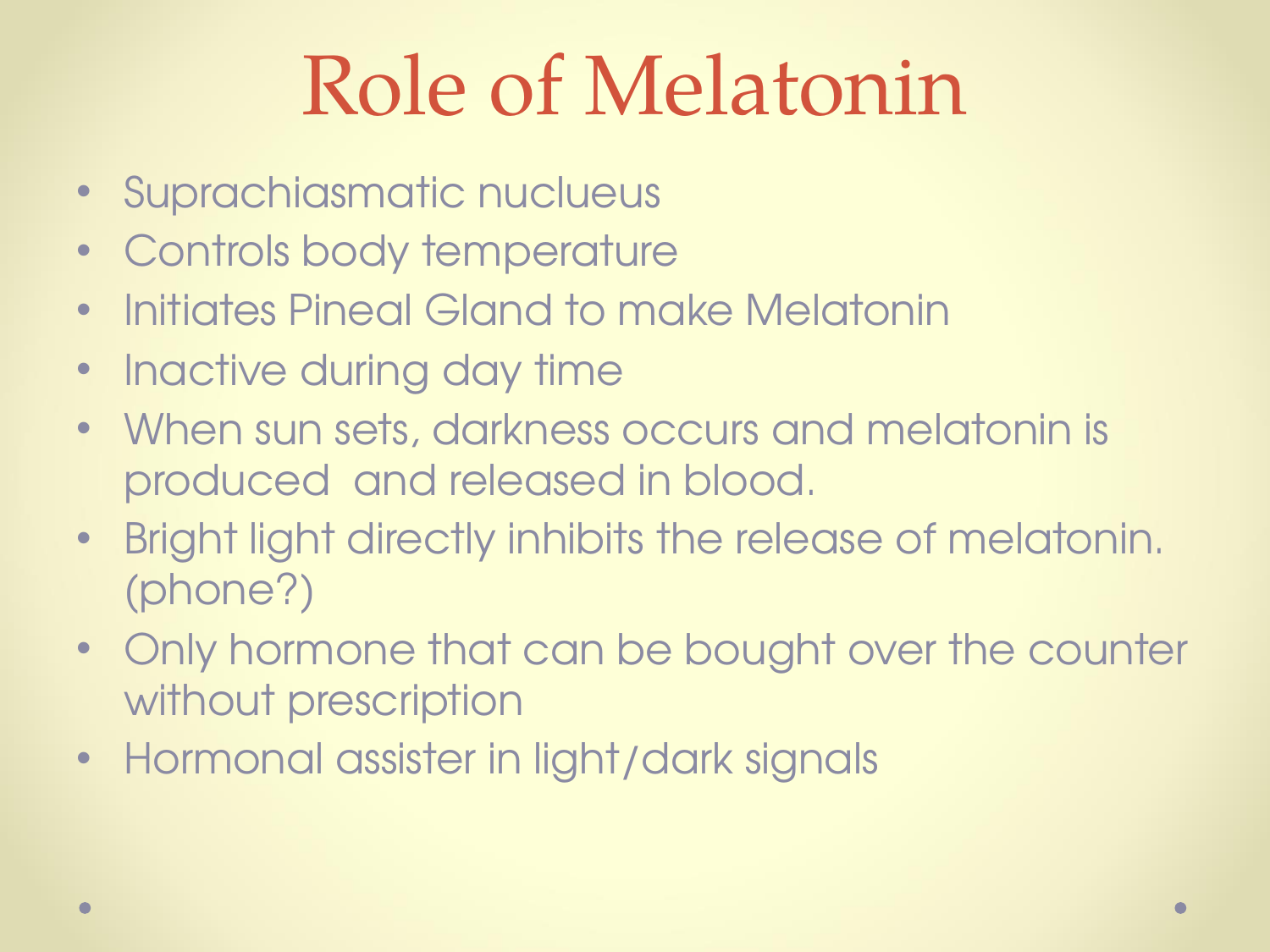

# Role of Melatonin
Suprachiasmatic nuclueus
Controls body temperature
Initiates Pineal Gland to make Melatonin
Inactive during day time
When sun sets, darkness occurs and melatonin is produced  and released in blood.
Bright light directly inhibits the release of melatonin. (phone?)
Only hormone that can be bought over the counter without prescription
Hormonal assister in light/dark signals